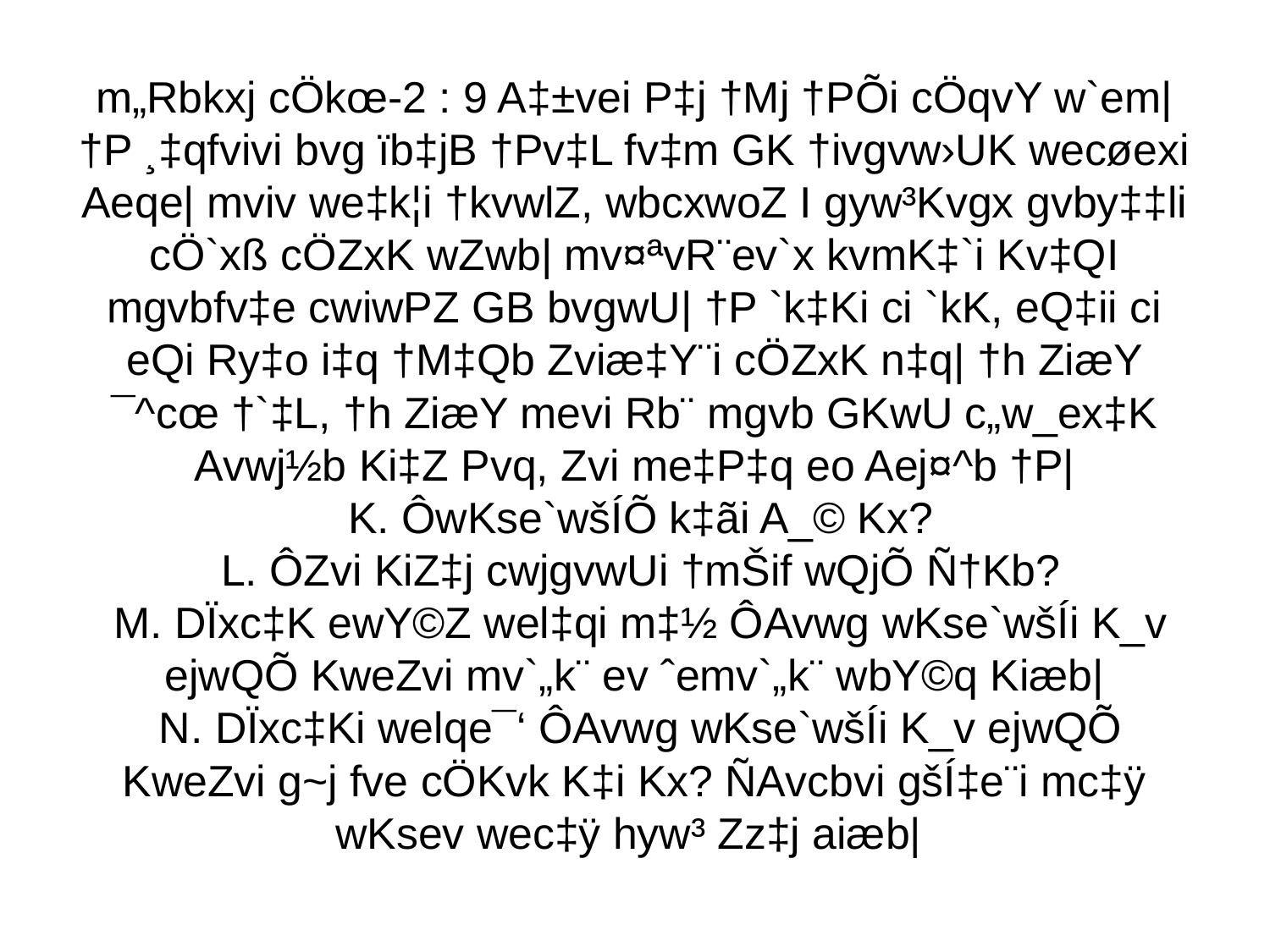

# m„Rbkxj cÖkœ-2 : 9 A‡±vei P‡j †Mj †PÕi cÖqvY w`em| †P ¸‡qfvivi bvg ïb‡jB †Pv‡L fv‡m GK †ivgvw›UK wecøexi Aeqe| mviv we‡k¦i †kvwlZ, wbcxwoZ I gyw³Kvgx gvby‡‡li cÖ`xß cÖZxK wZwb| mv¤ªvR¨ev`x kvmK‡`i Kv‡QI mgvbfv‡e cwiwPZ GB bvgwU| †P `k‡Ki ci `kK, eQ‡ii ci eQi Ry‡o i‡q †M‡Qb Zviæ‡Y¨i cÖZxK n‡q| †h ZiæY ¯^cœ †`‡L, †h ZiæY mevi Rb¨ mgvb GKwU c„w_ex‡K Avwj½b Ki‡Z Pvq, Zvi me‡P‡q eo Aej¤^b †P| K. ÔwKse`wšÍÕ k‡ãi A_© Kx? L. ÔZvi KiZ‡j cwjgvwUi †mŠif wQjÕ Ñ†Kb? M. DÏxc‡K ewY©Z wel‡qi m‡½ ÔAvwg wKse`wšÍi K_v ejwQÕ KweZvi mv`„k¨ ev ˆemv`„k¨ wbY©q Kiæb| N. DÏxc‡Ki welqe¯‘ ÔAvwg wKse`wšÍi K_v ejwQÕ KweZvi g~j fve cÖKvk K‡i Kx? ÑAvcbvi gšÍ‡e¨i mc‡ÿ wKsev wec‡ÿ hyw³ Zz‡j aiæb|